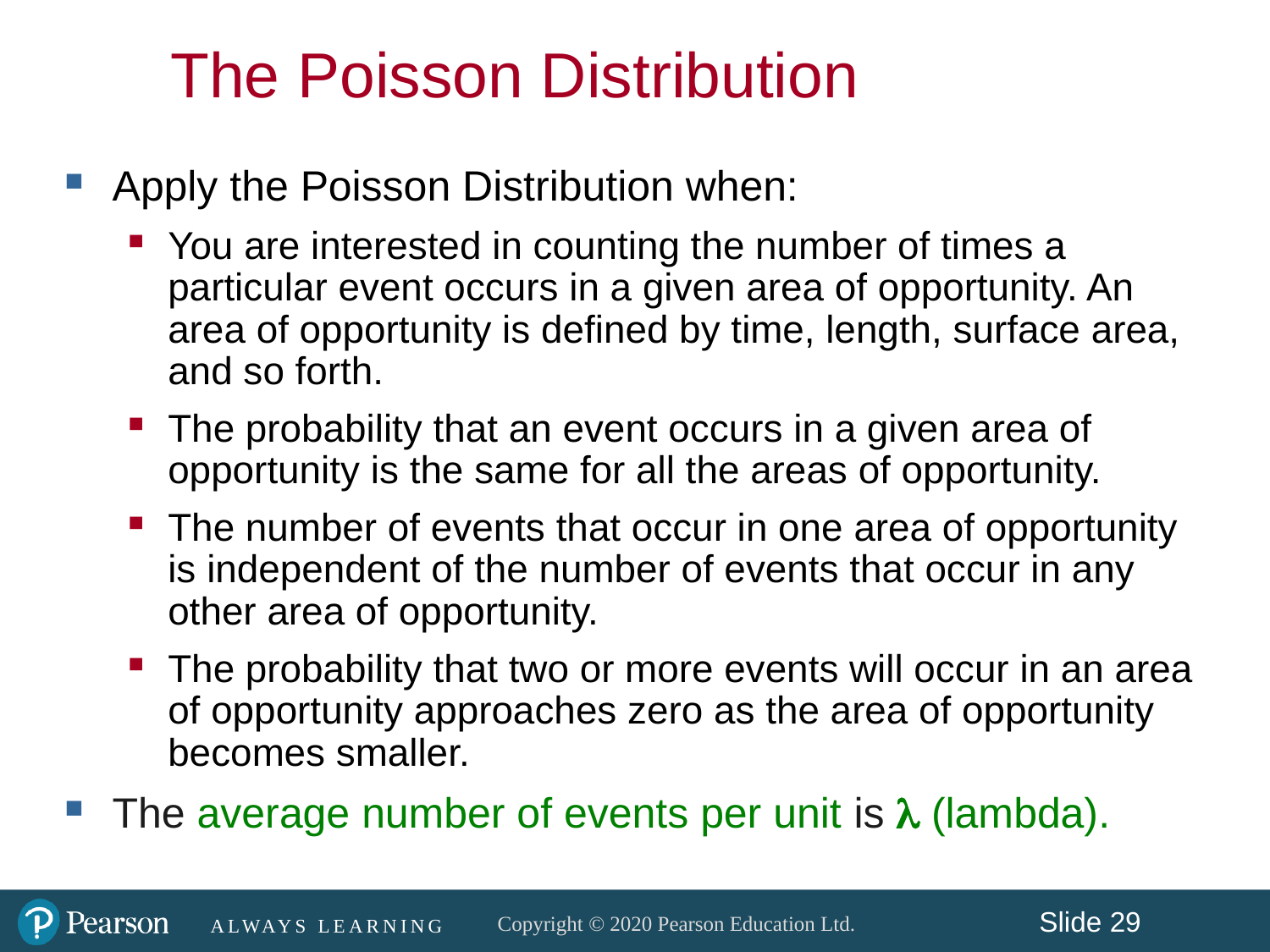

The Poisson Distribution
Apply the Poisson Distribution when:
You are interested in counting the number of times a particular event occurs in a given area of opportunity. An area of opportunity is defined by time, length, surface area, and so forth.
The probability that an event occurs in a given area of opportunity is the same for all the areas of opportunity.
The number of events that occur in one area of opportunity is independent of the number of events that occur in any other area of opportunity.
The probability that two or more events will occur in an area of opportunity approaches zero as the area of opportunity becomes smaller.
The average number of events per unit is λ (lambda).